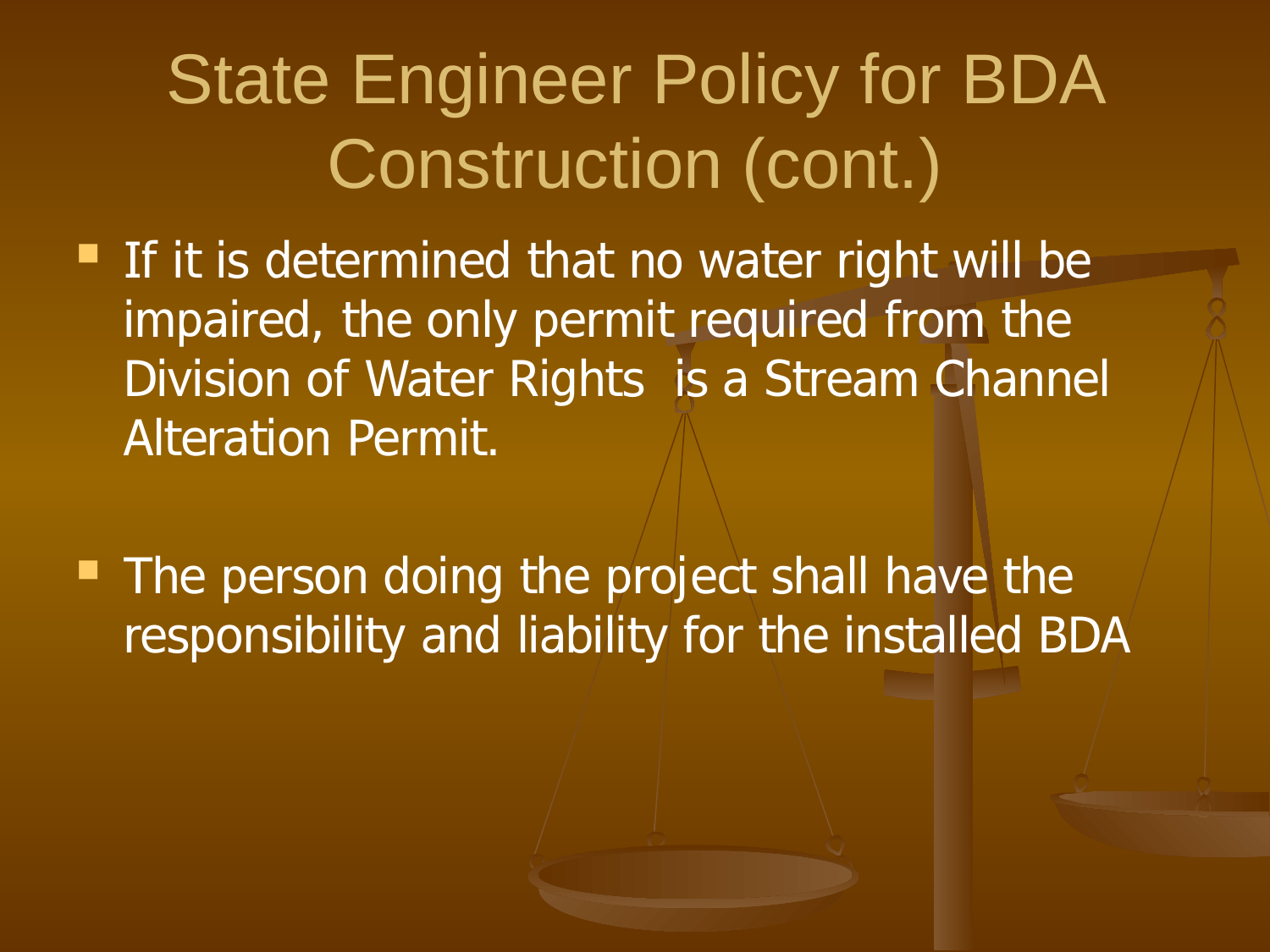

# State Engineer Policy for BDA Construction (cont.)
If it is determined that no water right will be impaired, the only permit required from the Division of Water Rights  is a Stream Channel Alteration Permit.

The person doing the project shall have the responsibility and liability for the installed BDA